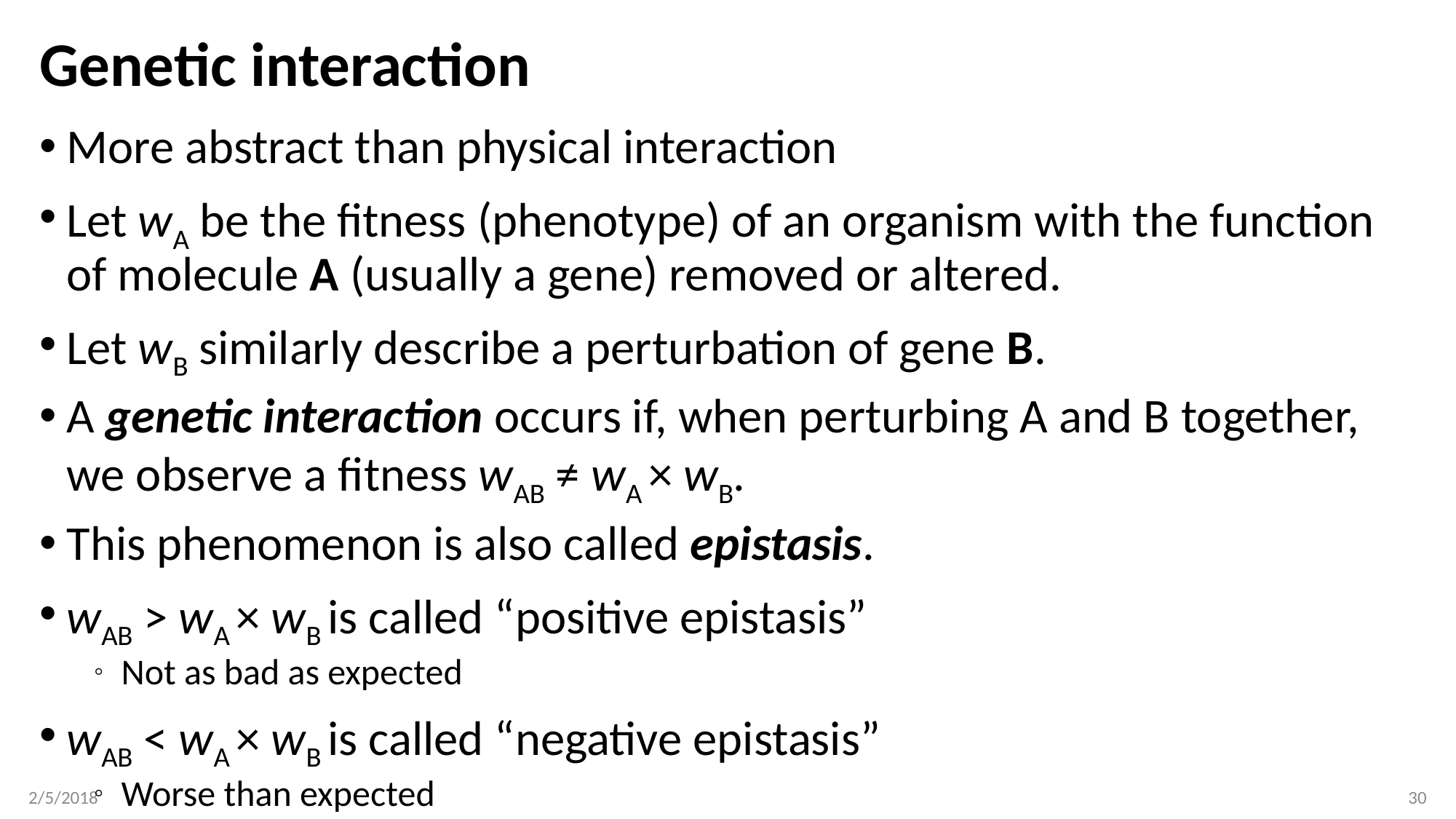

# Genetic interaction
More abstract than physical interaction
Let wA be the fitness (phenotype) of an organism with the function of molecule A (usually a gene) removed or altered.
Let wB similarly describe a perturbation of gene B.
A genetic interaction occurs if, when perturbing A and B together, we observe a fitness wAB ≠ wA × wB.
This phenomenon is also called epistasis.
wAB > wA × wB is called “positive epistasis”
Not as bad as expected
wAB < wA × wB is called “negative epistasis”
Worse than expected

2/5/2018
30